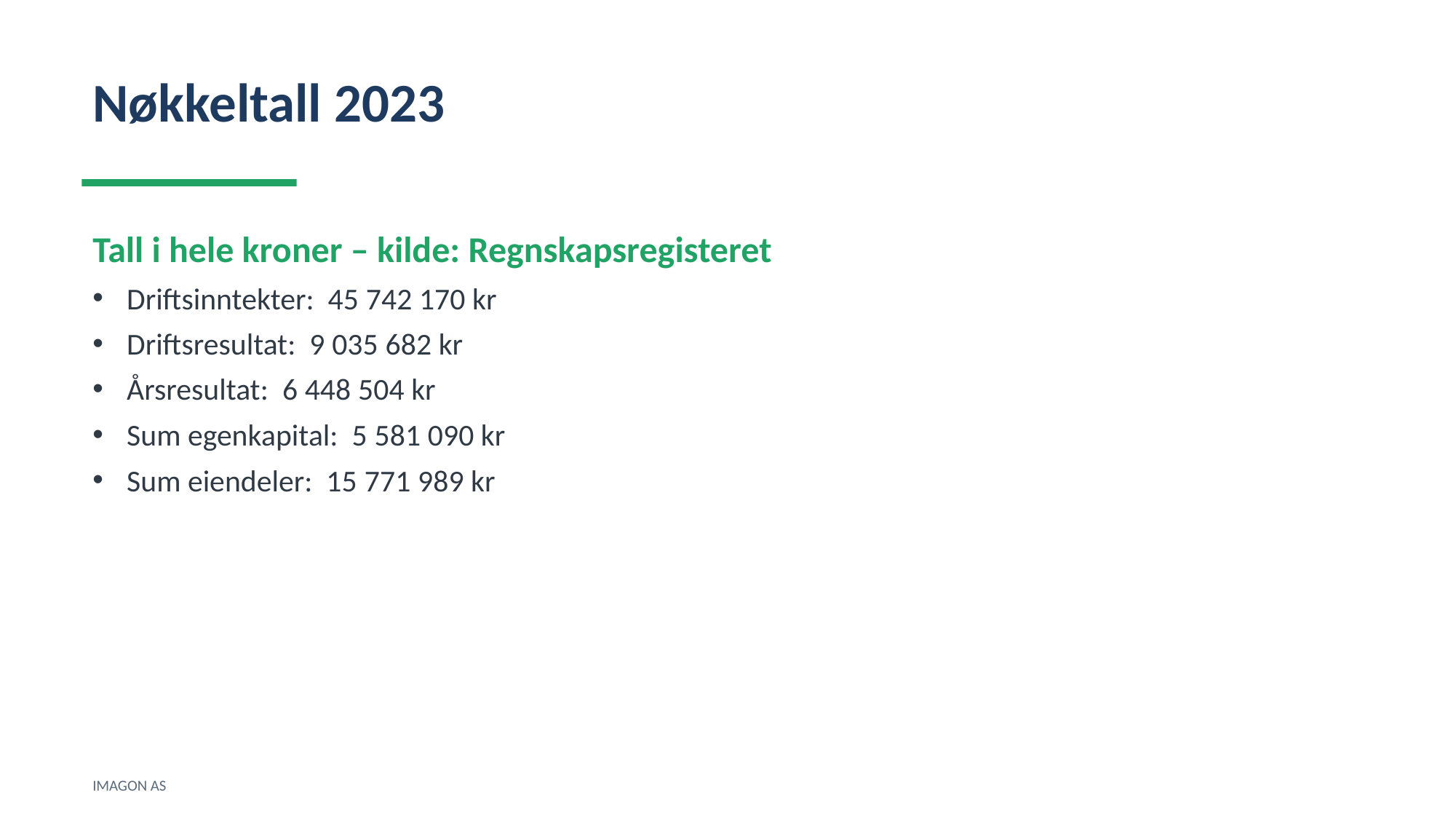

Nøkkeltall 2023

Tall i hele kroner – kilde: Regnskapsregisteret
Driftsinntekter:  45 742 170 kr
Driftsresultat:  9 035 682 kr
Årsresultat:  6 448 504 kr
Sum egenkapital:  5 581 090 kr
Sum eiendeler:  15 771 989 kr
IMAGON AS